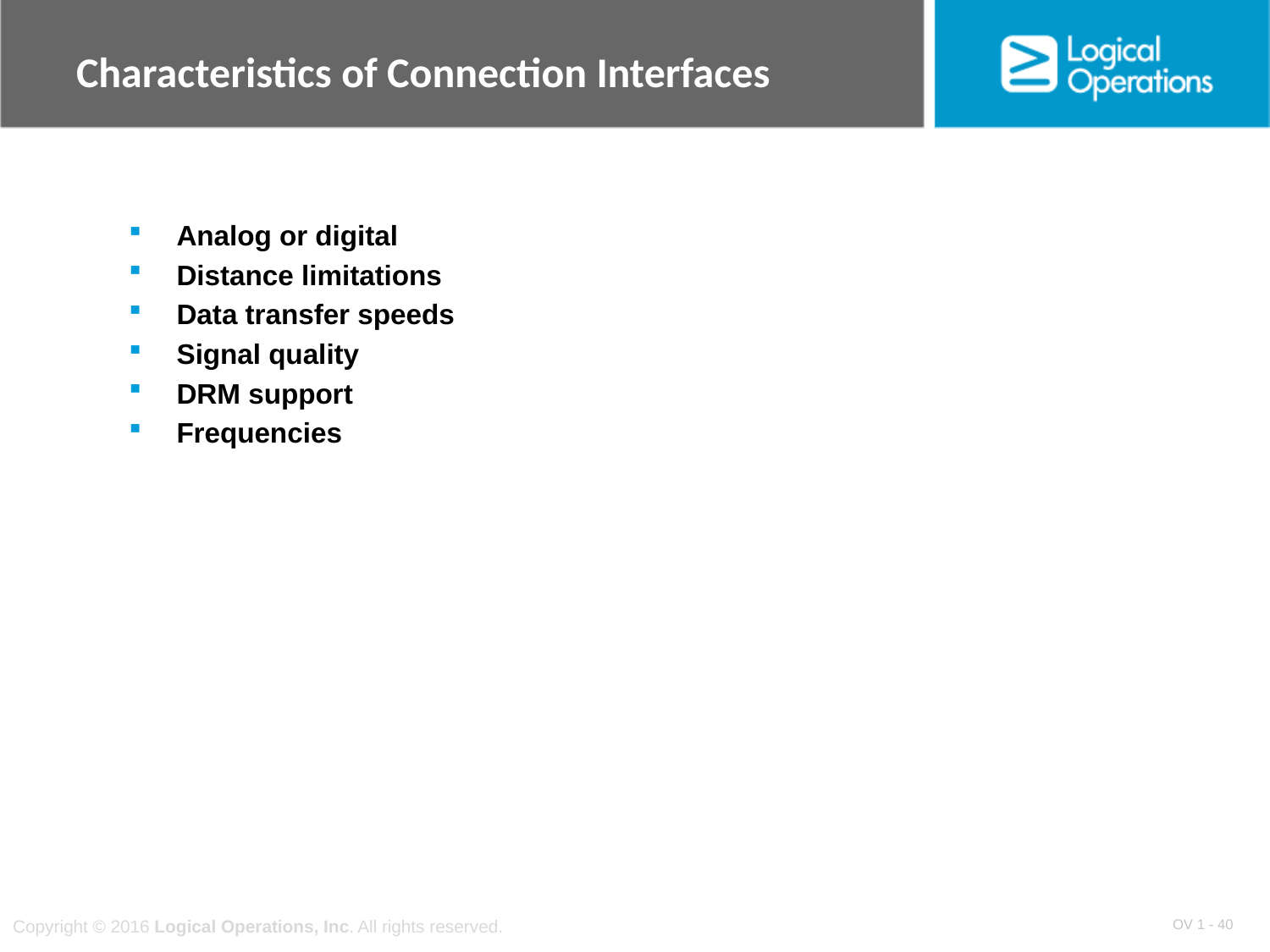

# Characteristics of Connection Interfaces
Analog or digital
Distance limitations
Data transfer speeds
Signal quality
DRM support
Frequencies